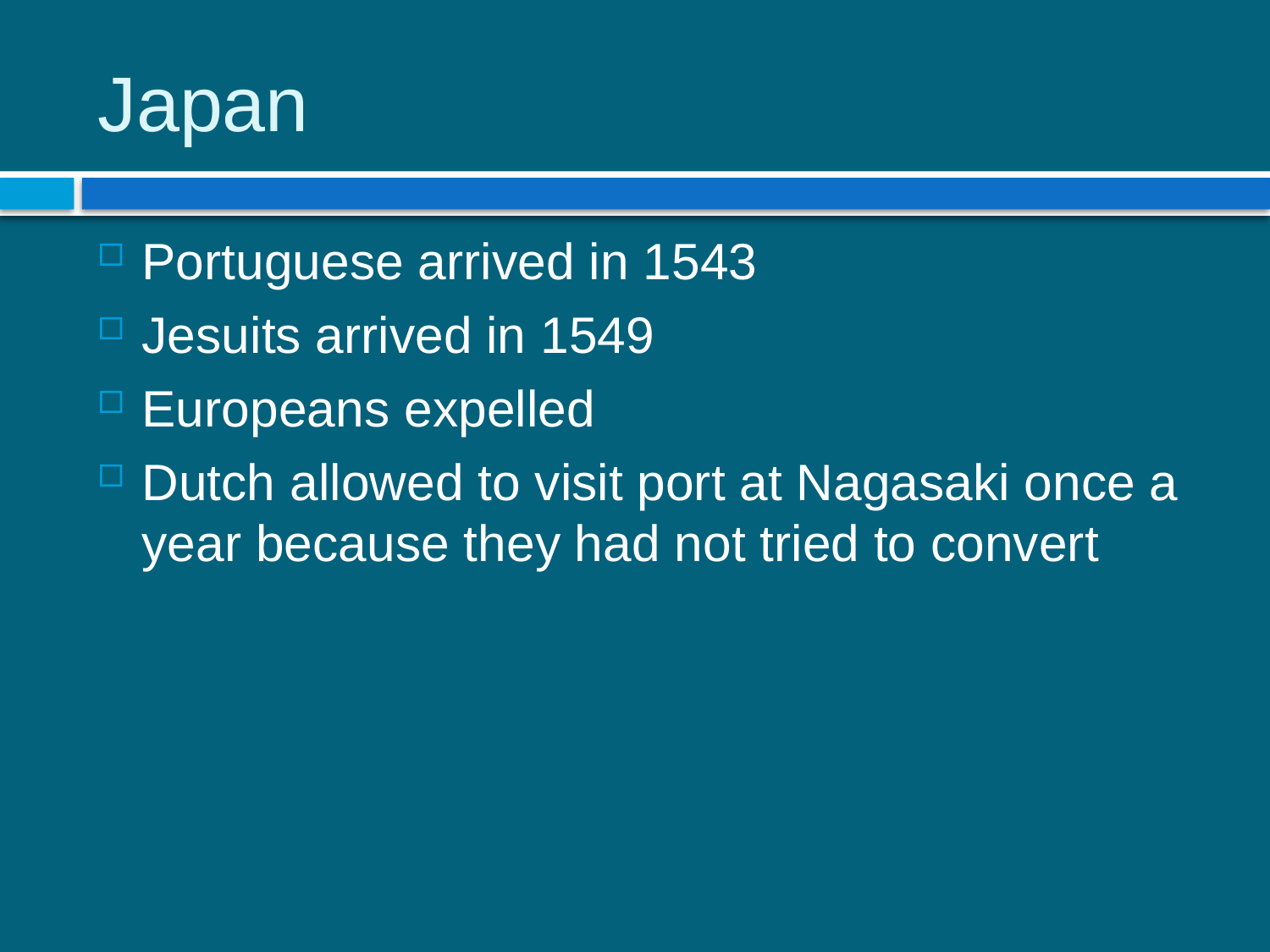

# Japan
Portuguese arrived in 1543
Jesuits arrived in 1549
Europeans expelled
Dutch allowed to visit port at Nagasaki once a year because they had not tried to convert